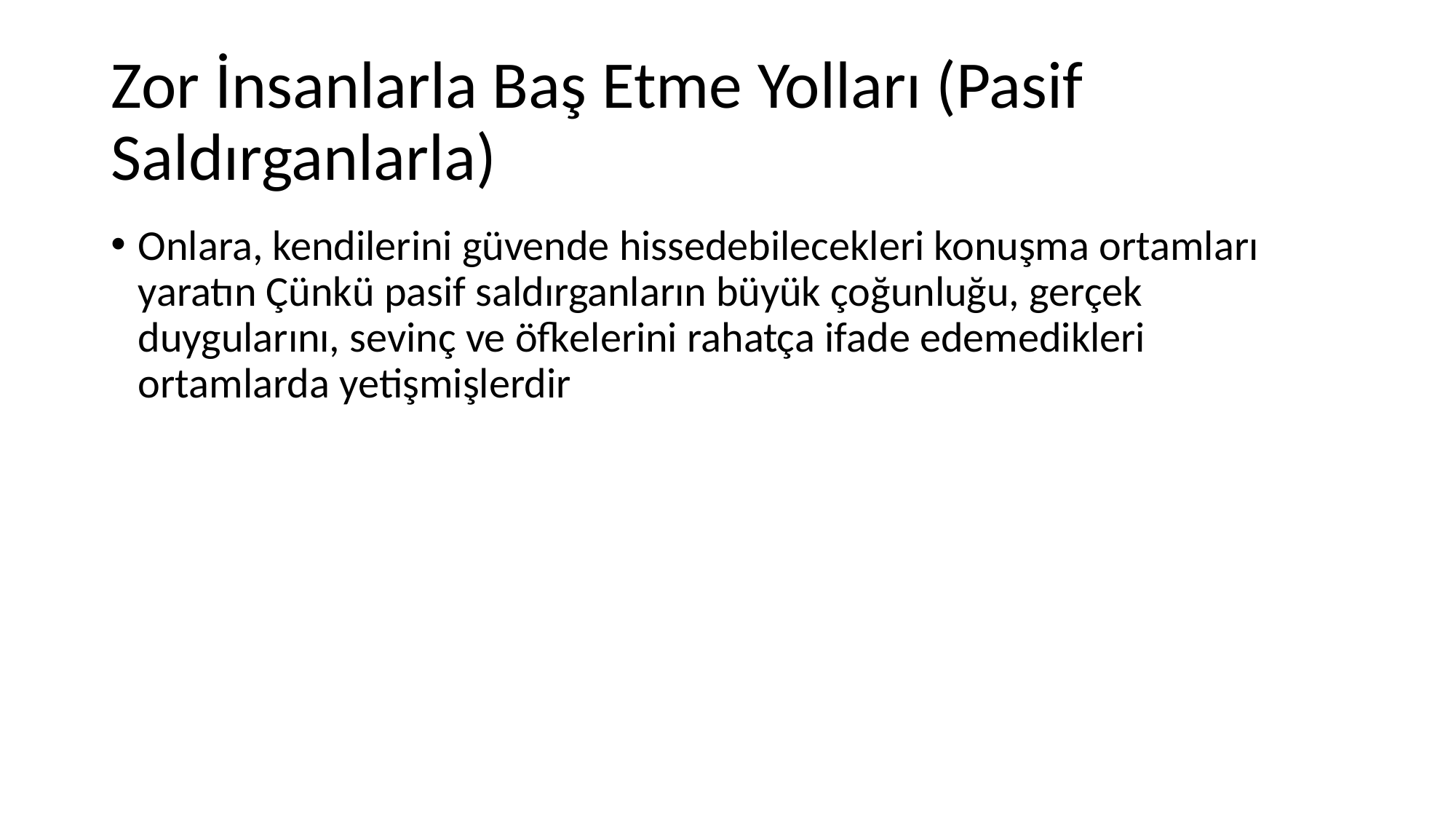

# Zor İnsanlarla Baş Etme Yolları (Pasif Saldırganlarla)
Onlara, kendilerini güvende hissedebilecekleri konuşma ortamları yaratın Çünkü pasif saldırganların büyük çoğunluğu, gerçek duygularını, sevinç ve öfkelerini rahatça ifade edemedikleri ortamlarda yetişmişlerdir